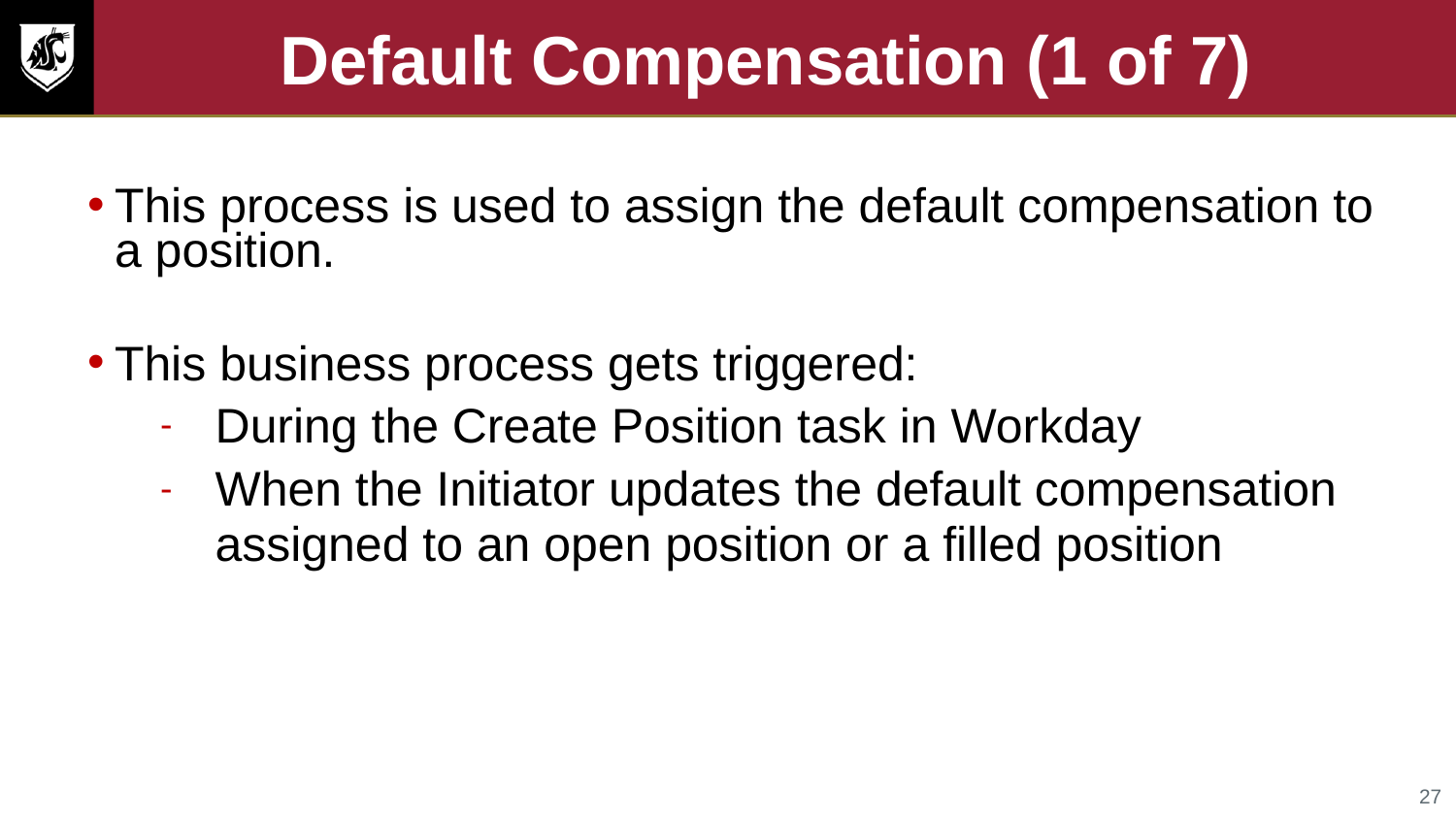

# Default Compensation (1 of 7)
This process is used to assign the default compensation to a position.

This business process gets triggered:
During the Create Position task in Workday
When the Initiator updates the default compensation assigned to an open position or a filled position
27